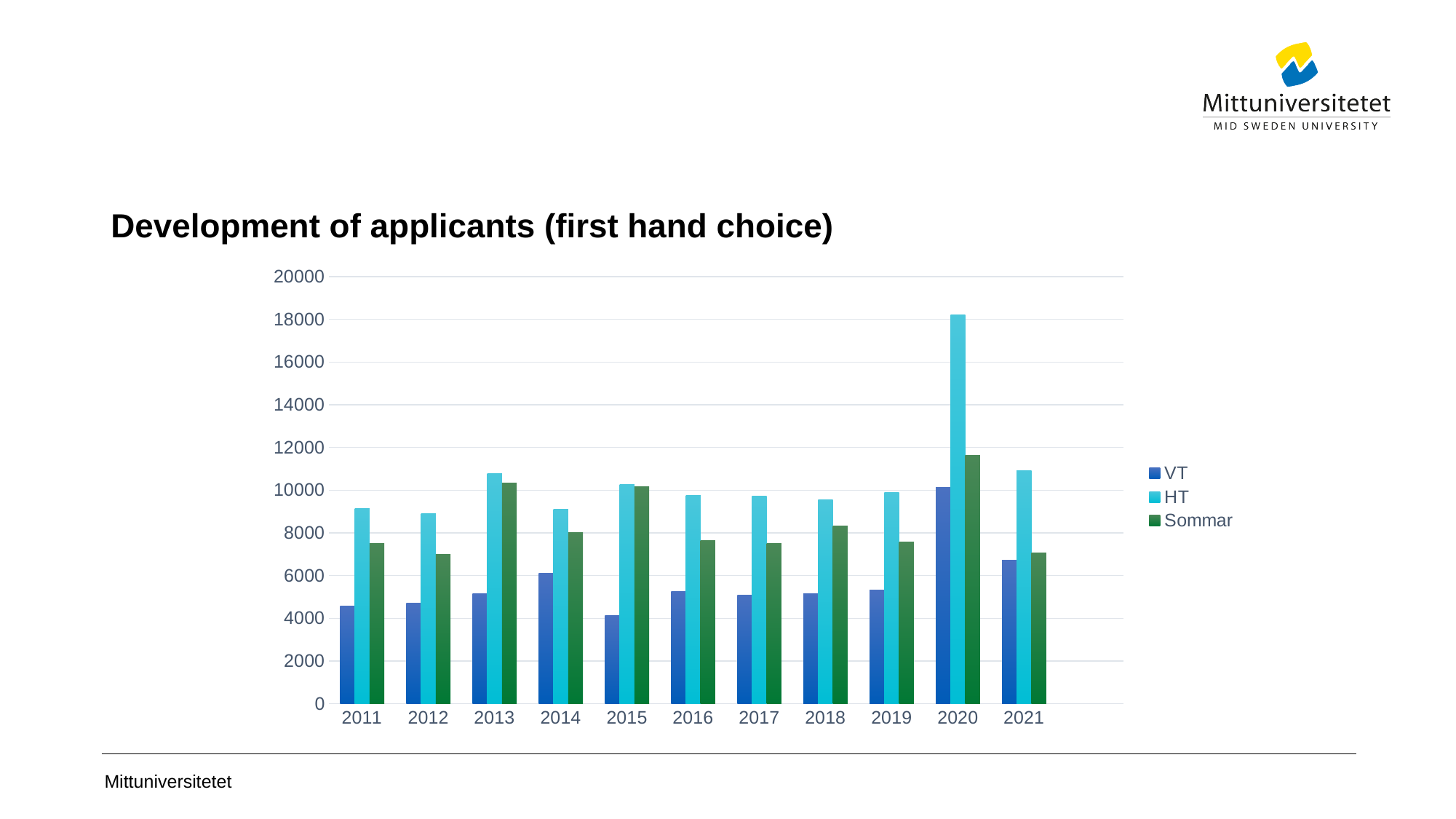

# Development of applicants (first hand choice)

### Chart

| Category | VT | HT | Sommar |
|---|---|---|---|
| 2011 | 4582.0 | 9137.0 | 7506.0 |
| 2012 | 4696.0 | 8915.0 | 7001.0 |
| 2013 | 5154.0 | 10762.0 | 10344.0 |
| 2014 | 6122.0 | 9119.0 | 8016.0 |
| 2015 | 4138.0 | 10271.0 | 10163.0 |
| 2016 | 5272.0 | 9773.0 | 7656.0 |
| 2017 | 5093.0 | 9739.0 | 7492.0 |
| 2018 | 5169.0 | 9537.0 | 8317.0 |
| 2019 | 5315.0 | 9886.0 | 7564.0 |
| 2020 | 10119.0 | 18195.0 | 11640.0 |
| 2021 | 6707.0 | 10905.0 | 7054.0 |
|  | None | None | None |